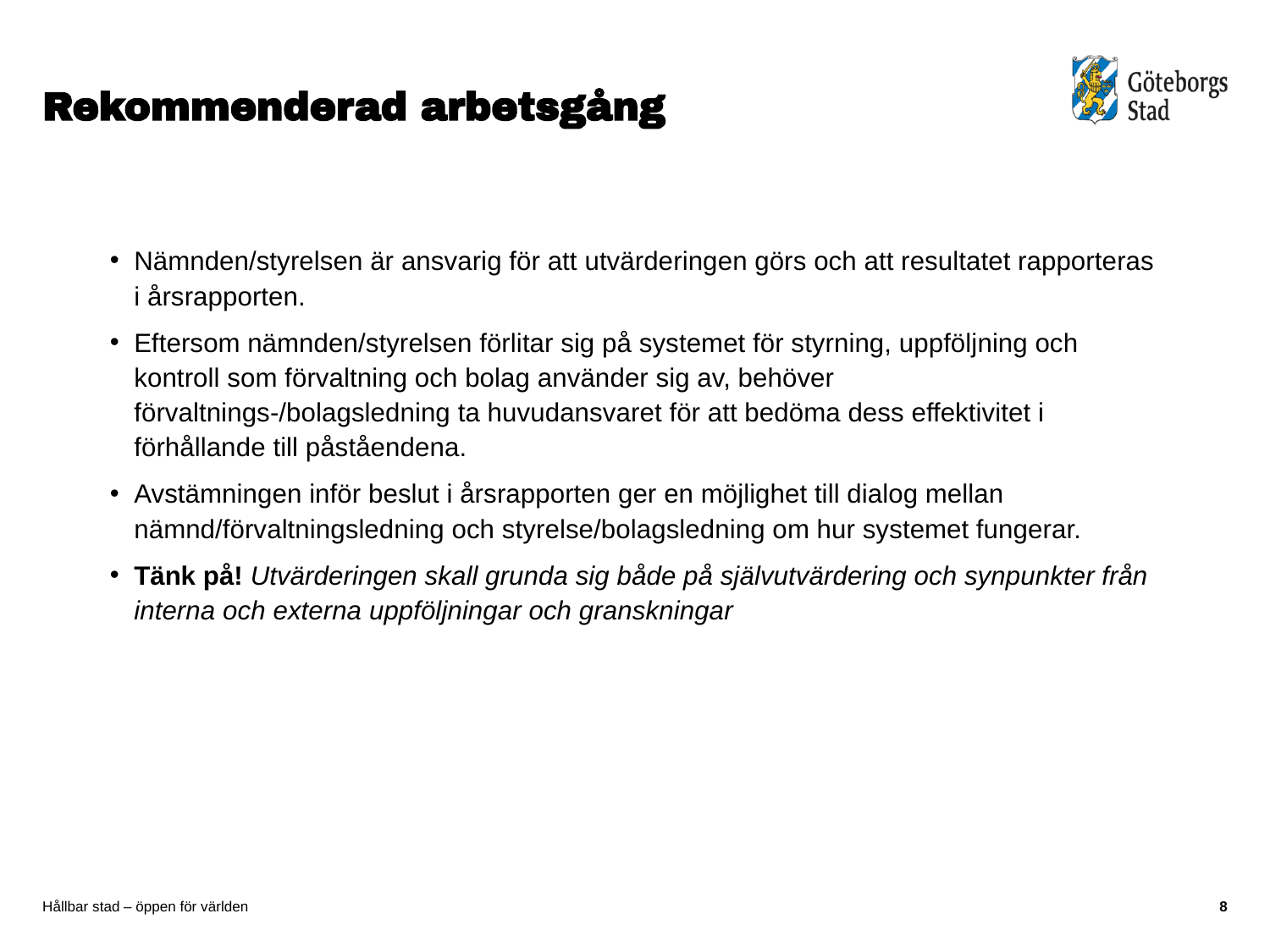

# Rekommenderad arbetsgång
Nämnden/styrelsen är ansvarig för att utvärderingen görs och att resultatet rapporteras i årsrapporten.
Eftersom nämnden/styrelsen förlitar sig på systemet för styrning, uppföljning och kontroll som förvaltning och bolag använder sig av, behöver förvaltnings-/bolagsledning ta huvudansvaret för att bedöma dess effektivitet i förhållande till påståendena.
Avstämningen inför beslut i årsrapporten ger en möjlighet till dialog mellan nämnd/förvaltningsledning och styrelse/bolagsledning om hur systemet fungerar.
Tänk på! Utvärderingen skall grunda sig både på självutvärdering och synpunkter från interna och externa uppföljningar och granskningar